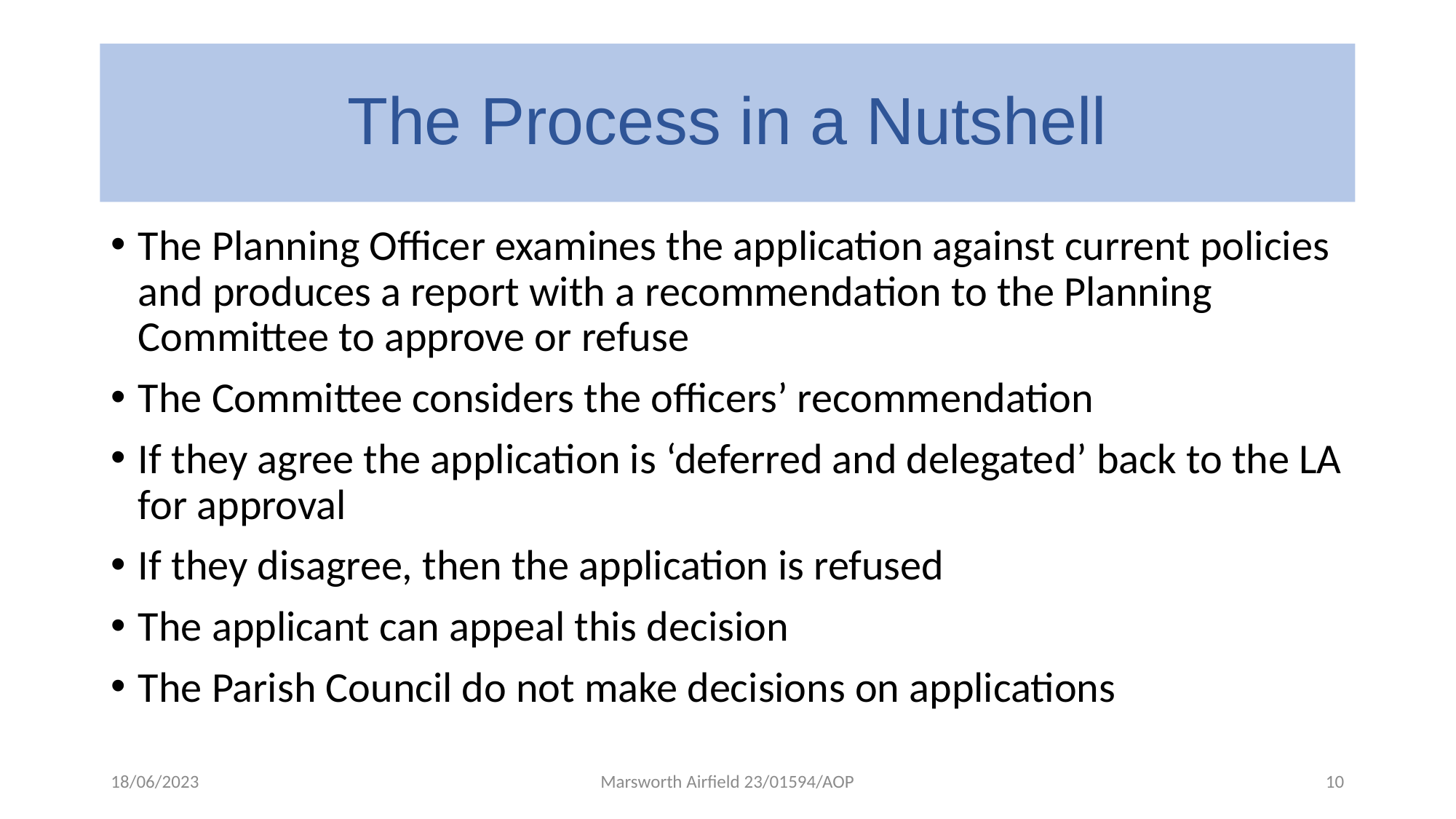

# The Process in a Nutshell
The Planning Officer examines the application against current policies and produces a report with a recommendation to the Planning Committee to approve or refuse
The Committee considers the officers’ recommendation
If they agree the application is ‘deferred and delegated’ back to the LA for approval
If they disagree, then the application is refused
The applicant can appeal this decision
The Parish Council do not make decisions on applications

18/06/2023
Marsworth Airfield 23/01594/AOP
10